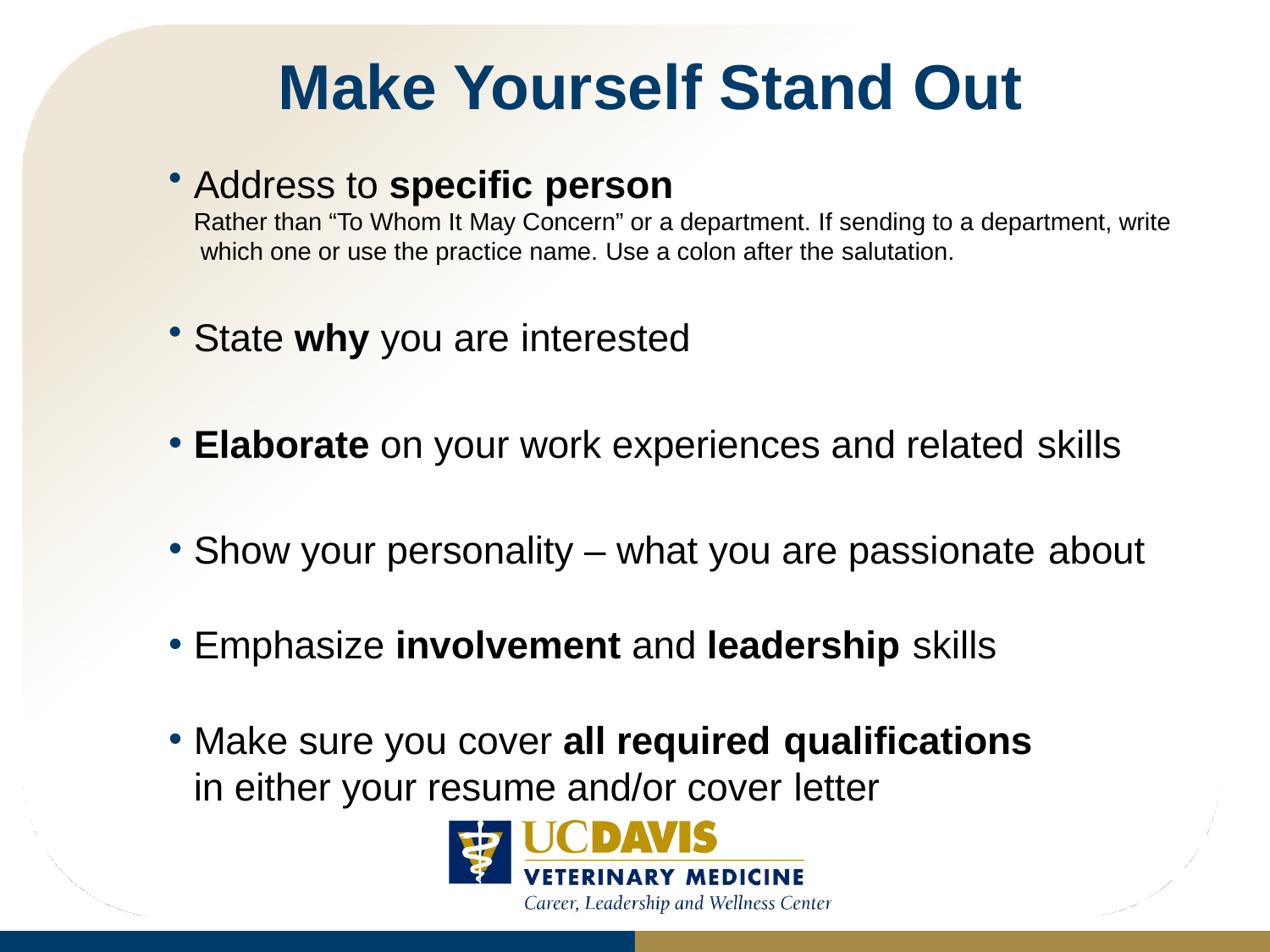

# Make Yourself Stand Out
Address to specific person
Rather than “To Whom It May Concern” or a department. If sending to a department, write  which one or use the practice name. Use a colon after the salutation.

State why you are interested

Elaborate on your work experiences and related skills

Show your personality – what you are passionate about

Emphasize involvement and leadership skills

Make sure you cover all required qualifications
in either your resume and/or cover letter